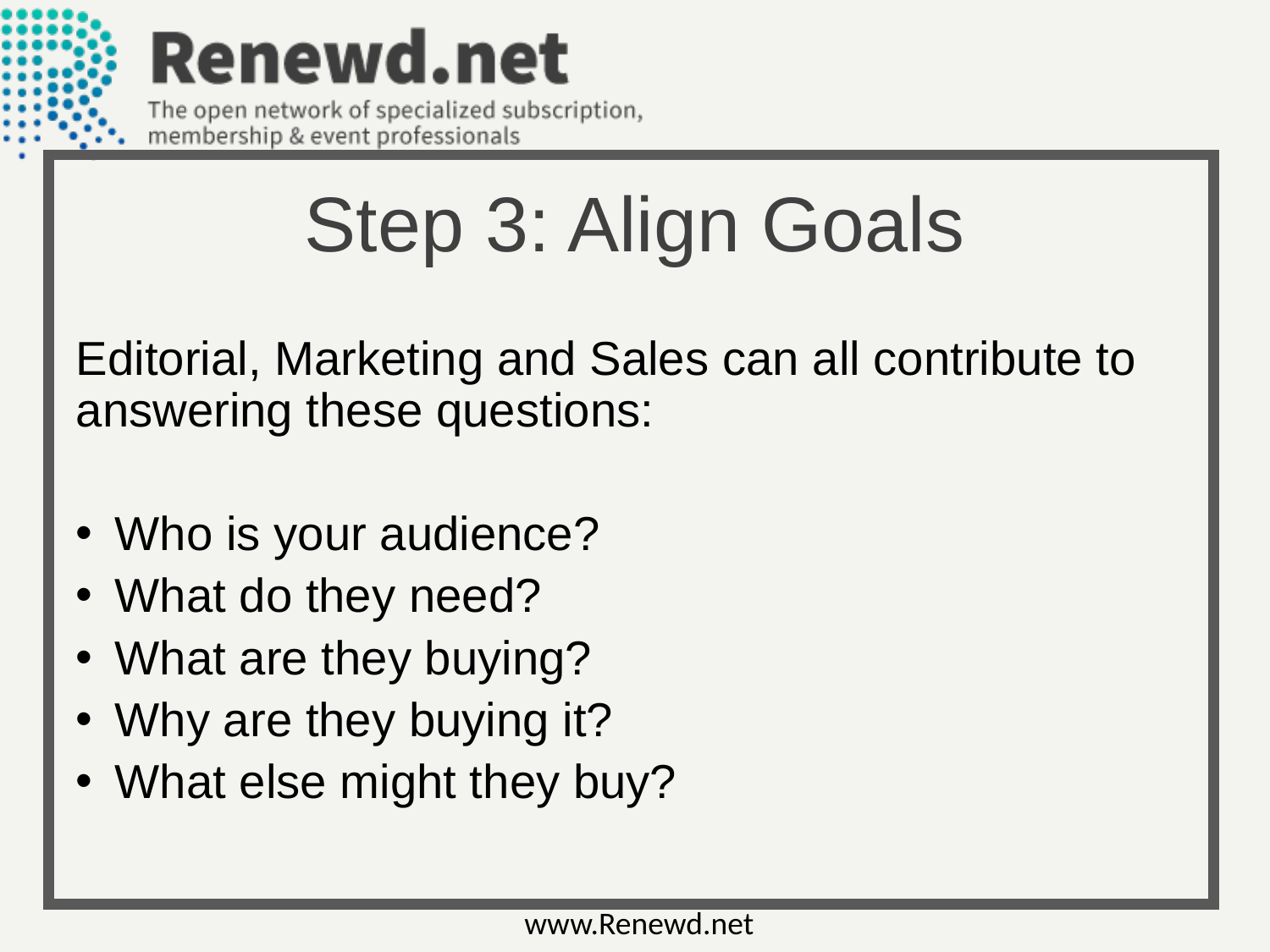

Step 3: Align Goals
Editorial, Marketing and Sales can all contribute to answering these questions:

Who is your audience?
What do they need?
What are they buying?
Why are they buying it?
What else might they buy?